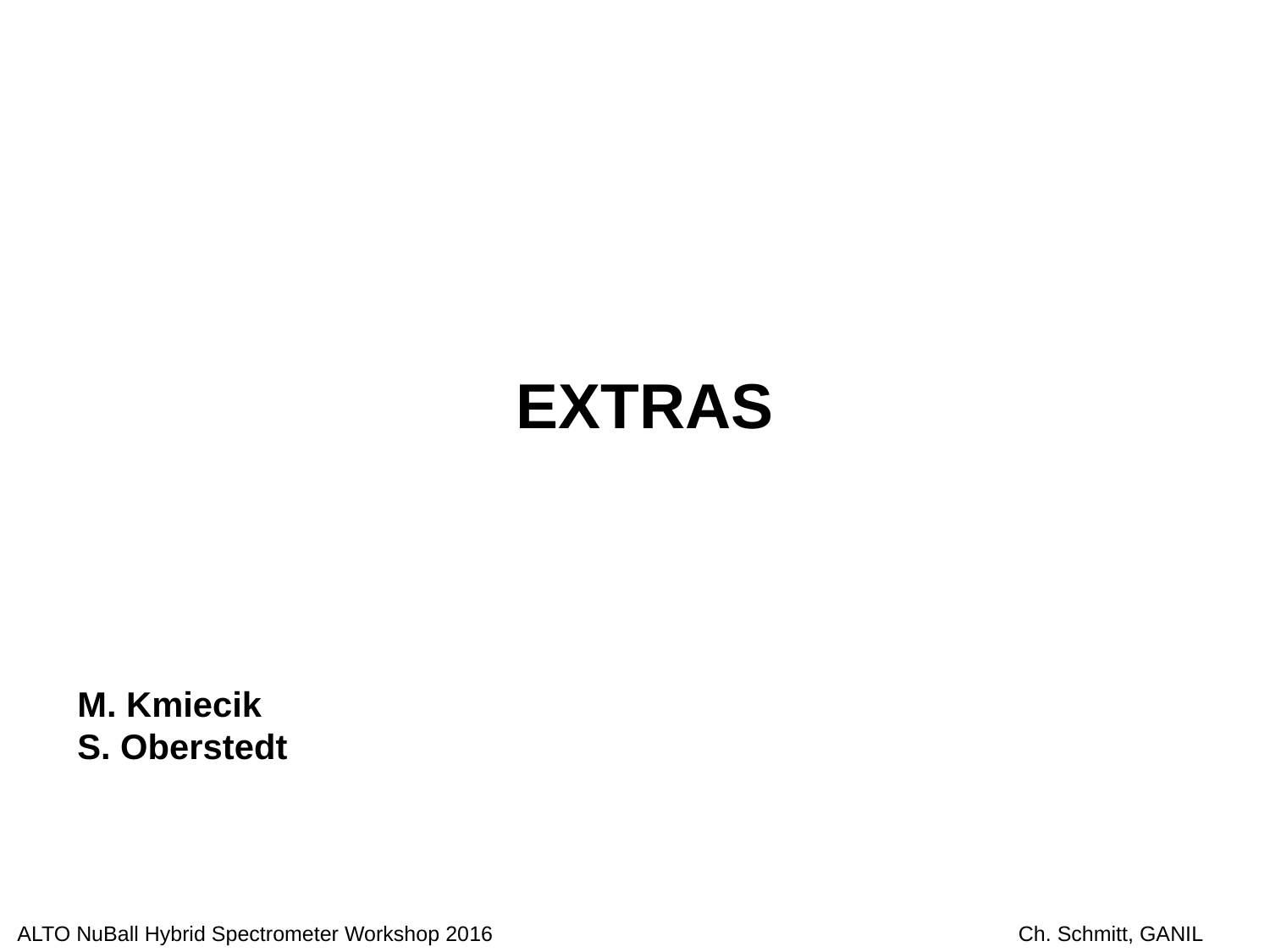

# EXTRAS

M. Kmiecik
S. Oberstedt
ALTO NuBall Hybrid Spectrometer Workshop 2016                                  		                   Ch. Schmitt, GANIL